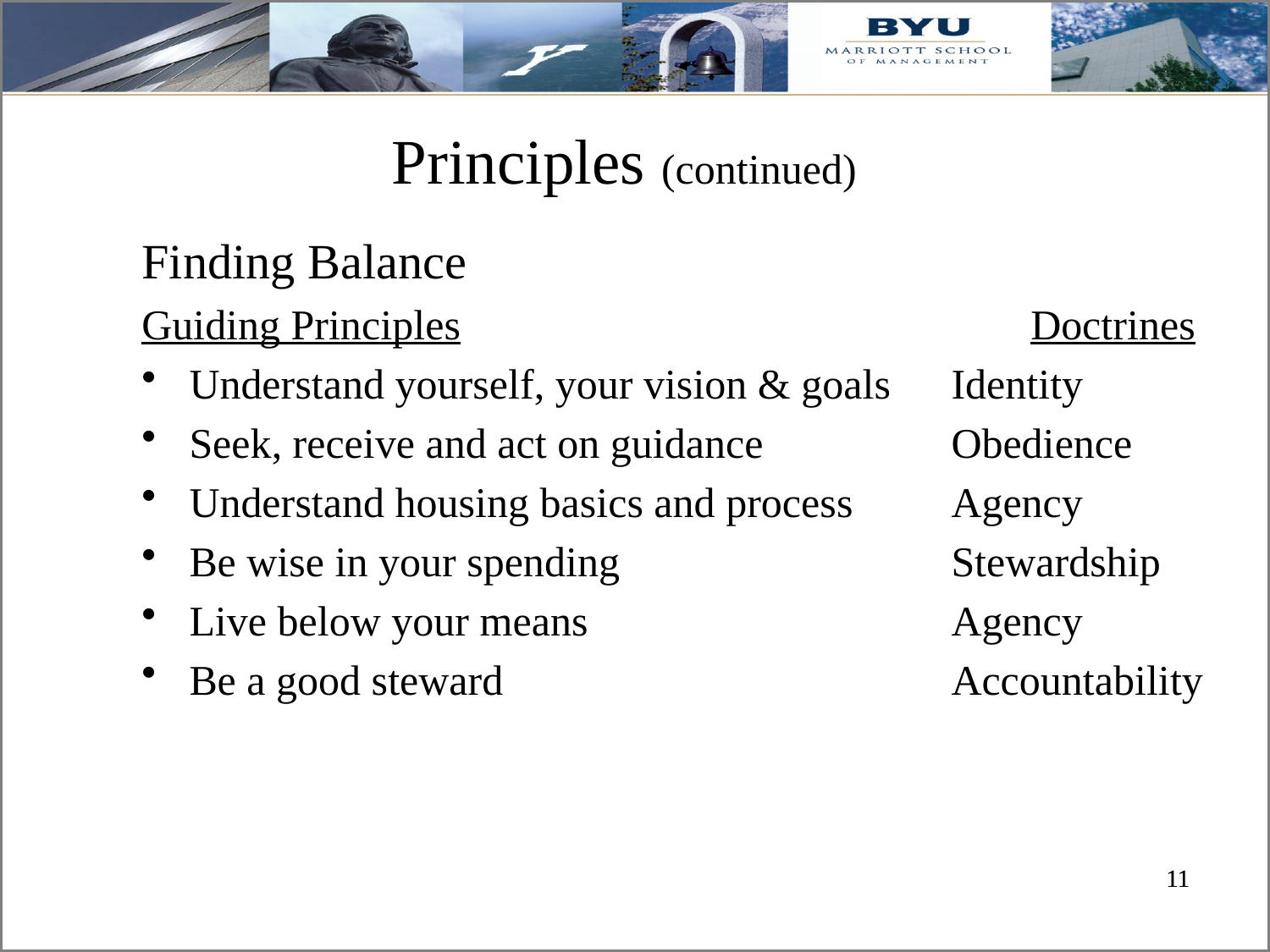

# Principles (continued)
Finding Balance
Guiding Principles					Doctrines
Understand yourself, your vision & goals	Identity
Seek, receive and act on guidance		Obedience
Understand housing basics and process	Agency
Be wise in your spending			Stewardship
Live below your means			Agency
Be a good steward 				Accountability

11